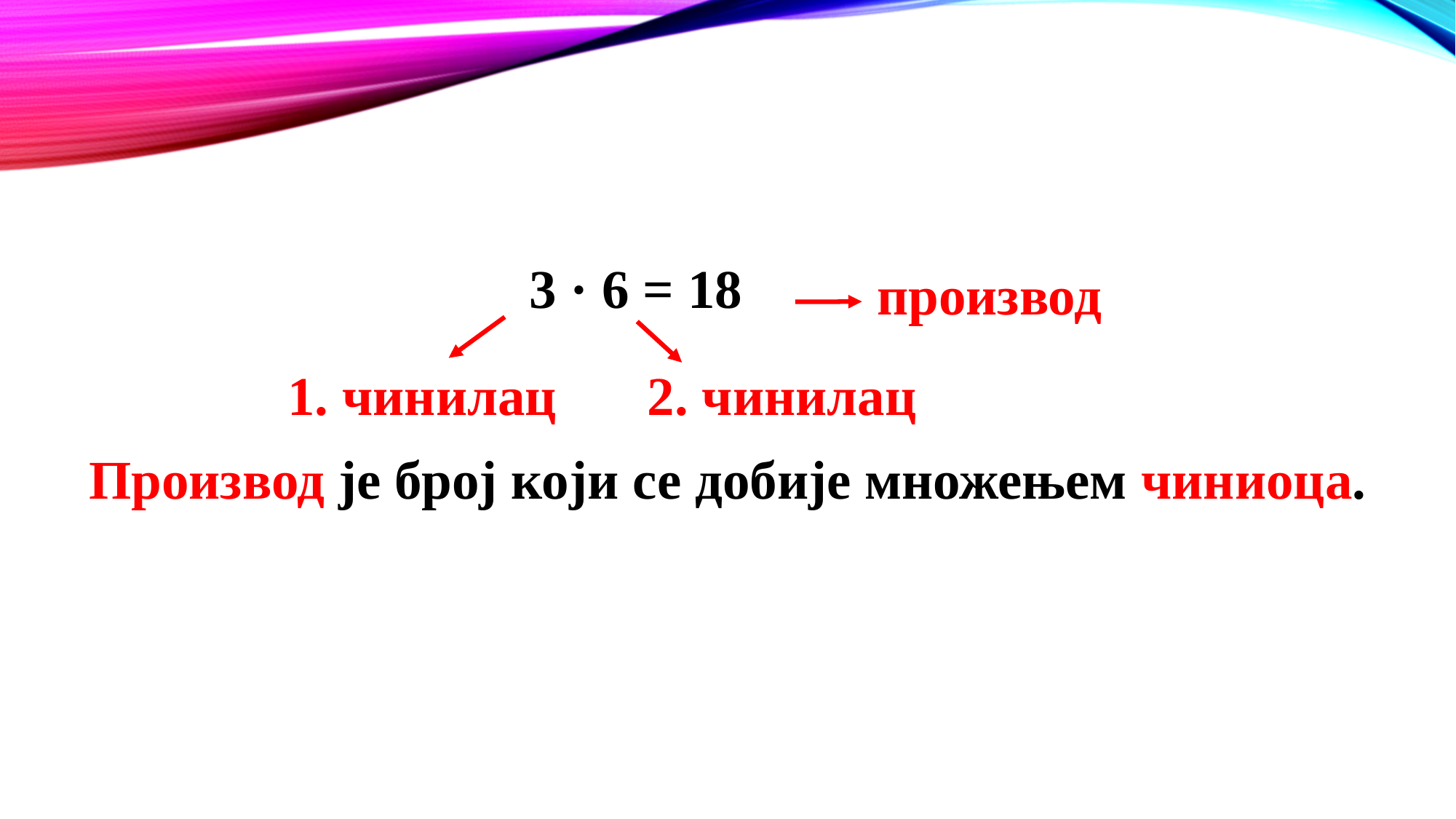

3 · 6 = 18

производ

1. чинилац
2. чинилац
Производ је број који се добије множењем чиниоца.